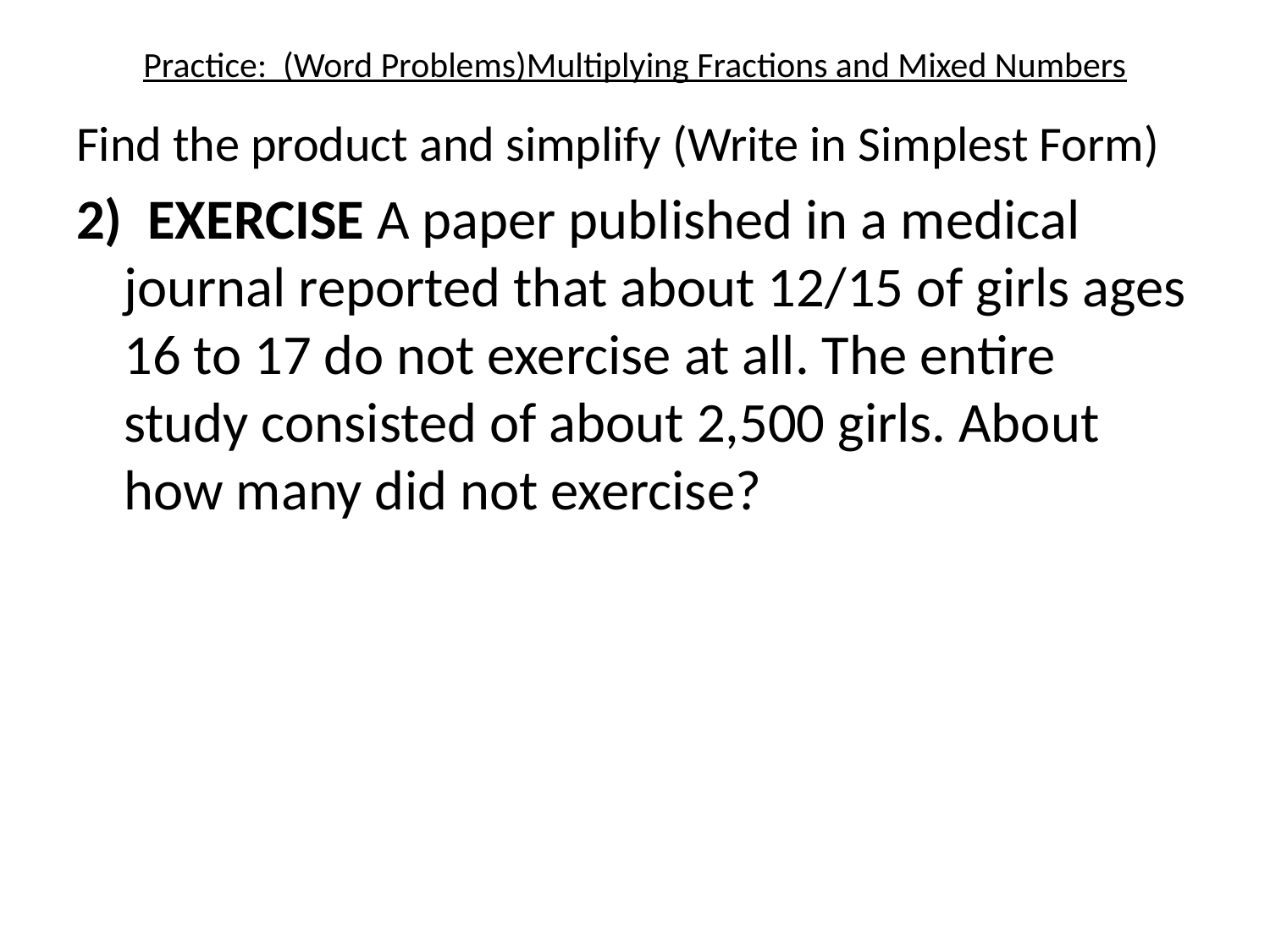

# Practice:  (Word Problems)Multiplying Fractions and Mixed Numbers
Find the product and simplify (Write in Simplest Form)
2)  EXERCISE A paper published in a medical journal reported that about 12/15 of girls ages 16 to 17 do not exercise at all. The entire study consisted of about 2,500 girls. About how many did not exercise?